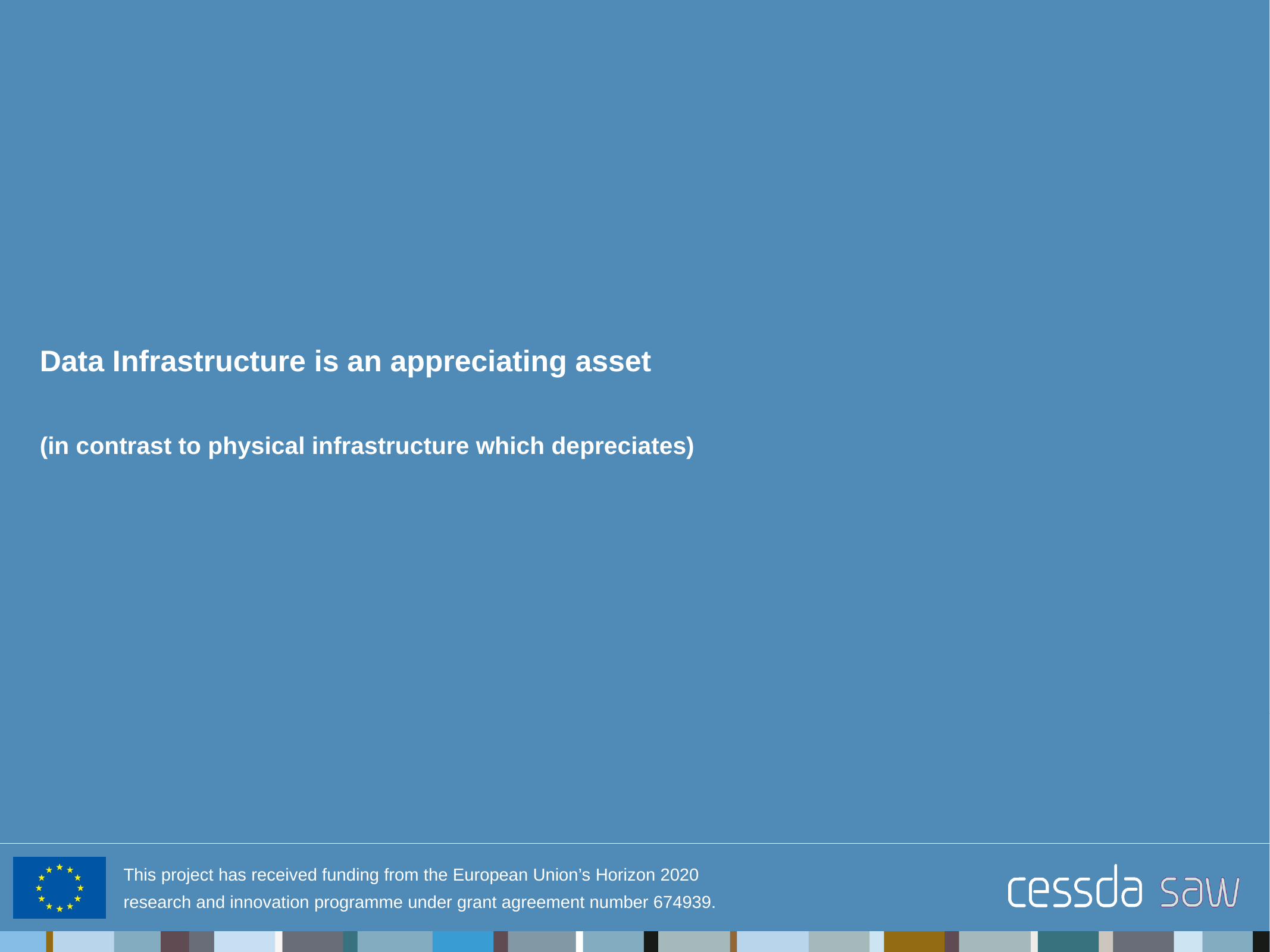

# Data Infrastructure is an appreciating asset (in contrast to physical infrastructure which depreciates)